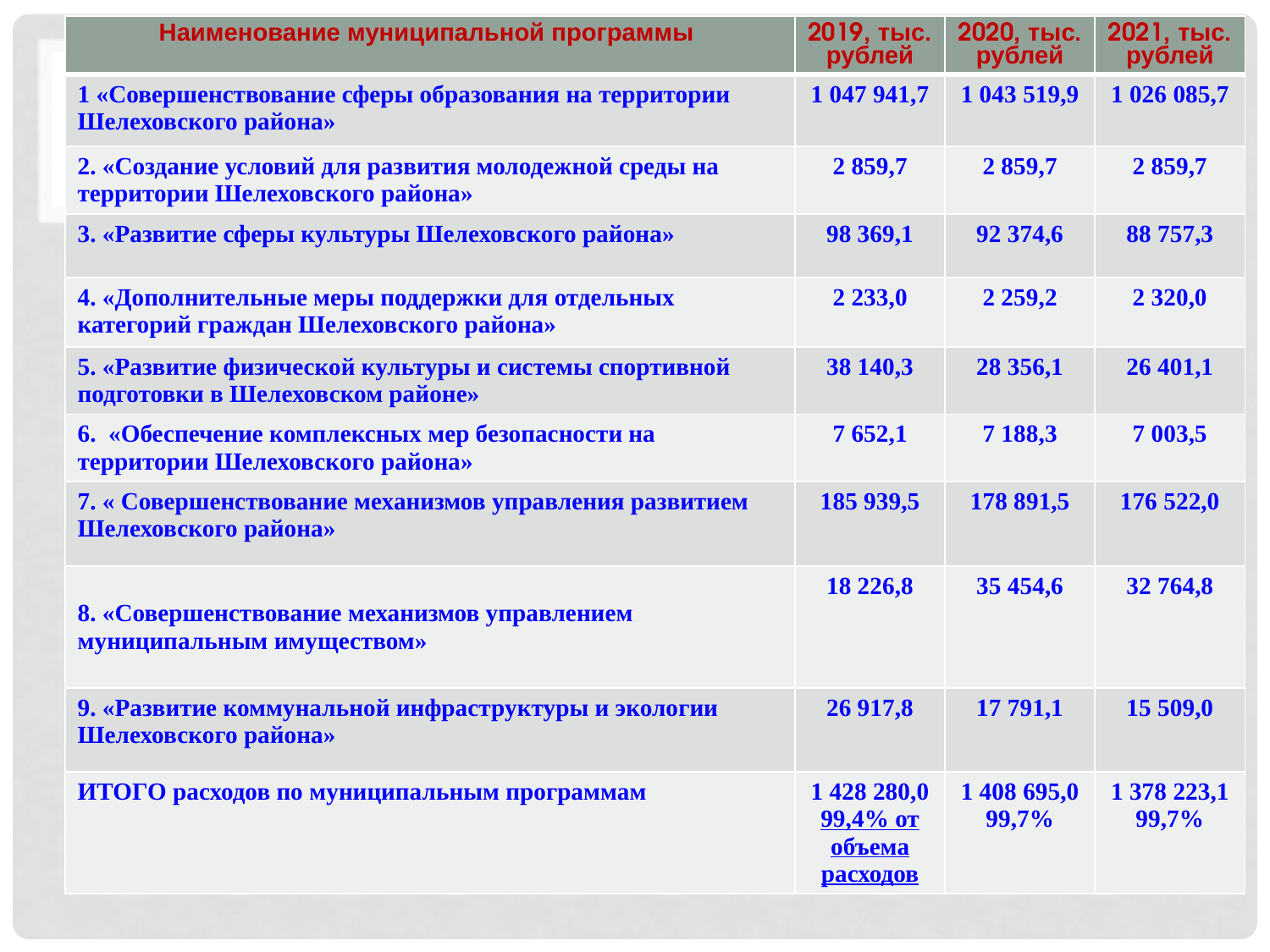

| Наименование муниципальной программы | 2019, тыс. рублей | 2020, тыс. рублей | 2021, тыс. рублей |
| --- | --- | --- | --- |
| 1 «Совершенствование сферы образования на территории Шелеховского района» | 1 047 941,7 | 1 043 519,9 | 1 026 085,7 |
| 2. «Создание условий для развития молодежной среды на территории Шелеховского района» | 2 859,7 | 2 859,7 | 2 859,7 |
| 3. «Развитие сферы культуры Шелеховского района» | 98 369,1 | 92 374,6 | 88 757,3 |
| 4. «Дополнительные меры поддержки для отдельных категорий граждан Шелеховского района» | 2 233,0 | 2 259,2 | 2 320,0 |
| 5. «Развитие физической культуры и системы спортивной подготовки в Шелеховском районе» | 38 140,3 | 28 356,1 | 26 401,1 |
| 6. «Обеспечение комплексных мер безопасности на территории Шелеховского района» | 7 652,1 | 7 188,3 | 7 003,5 |
| 7. « Совершенствование механизмов управления развитием Шелеховского района» | 185 939,5 | 178 891,5 | 176 522,0 |
| 8. «Совершенствование механизмов управлением муниципальным имуществом» | 18 226,8 | 35 454,6 | 32 764,8 |
| 9. «Развитие коммунальной инфраструктуры и экологии Шелеховского района» | 26 917,8 | 17 791,1 | 15 509,0 |
| ИТОГО расходов по муниципальным программам | 1 428 280,0 99,4% от объема расходов | 1 408 695,0 99,7% | 1 378 223,1 99,7% |